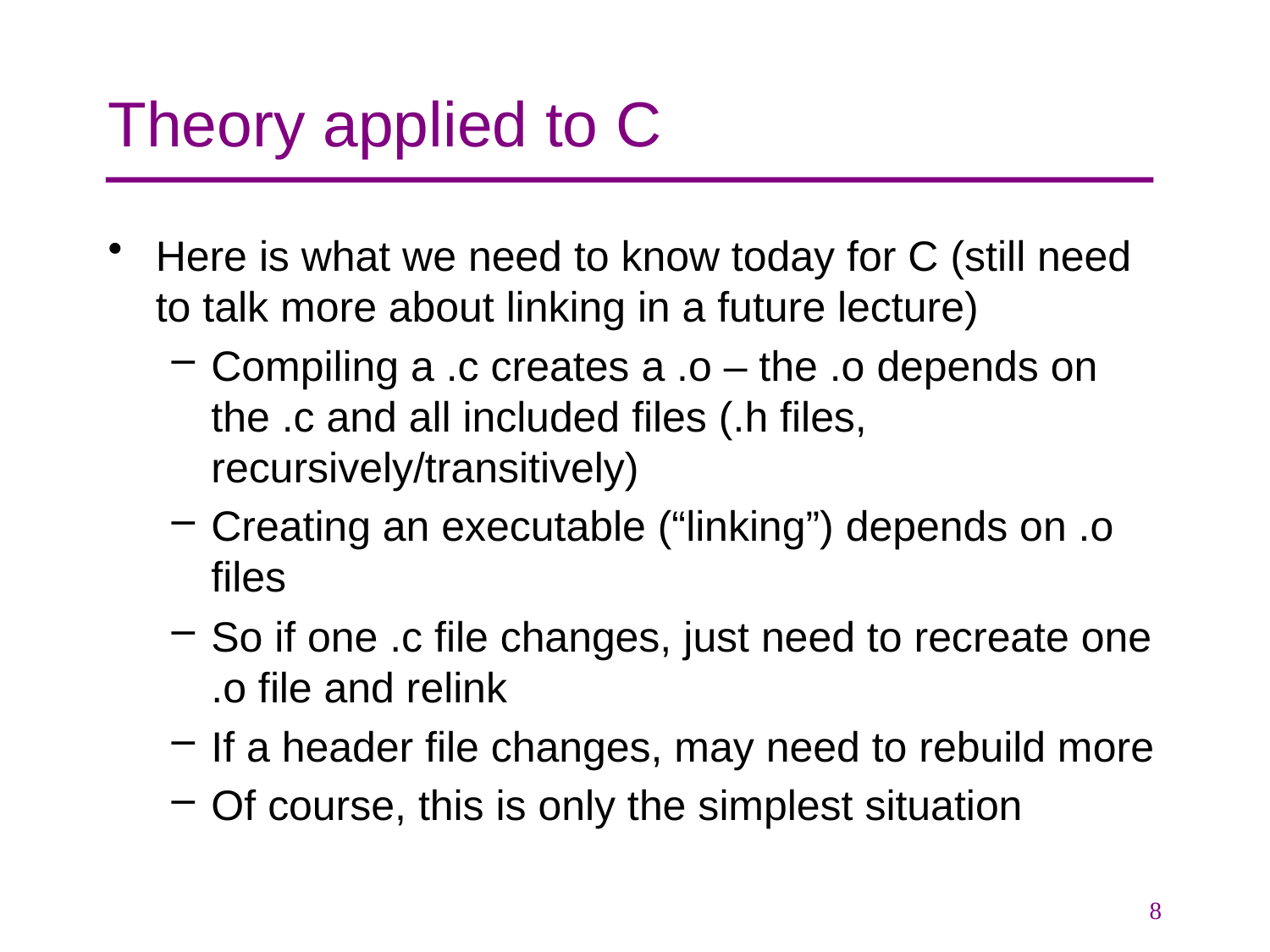

# Theory applied to C
Here is what we need to know today for C (still need to talk more about linking in a future lecture)
Compiling a .c creates a .o – the .o depends on the .c and all included files (.h files, recursively/transitively)
Creating an executable (“linking”) depends on .o files
So if one .c file changes, just need to recreate one .o file and relink
If a header file changes, may need to rebuild more
Of course, this is only the simplest situation
8